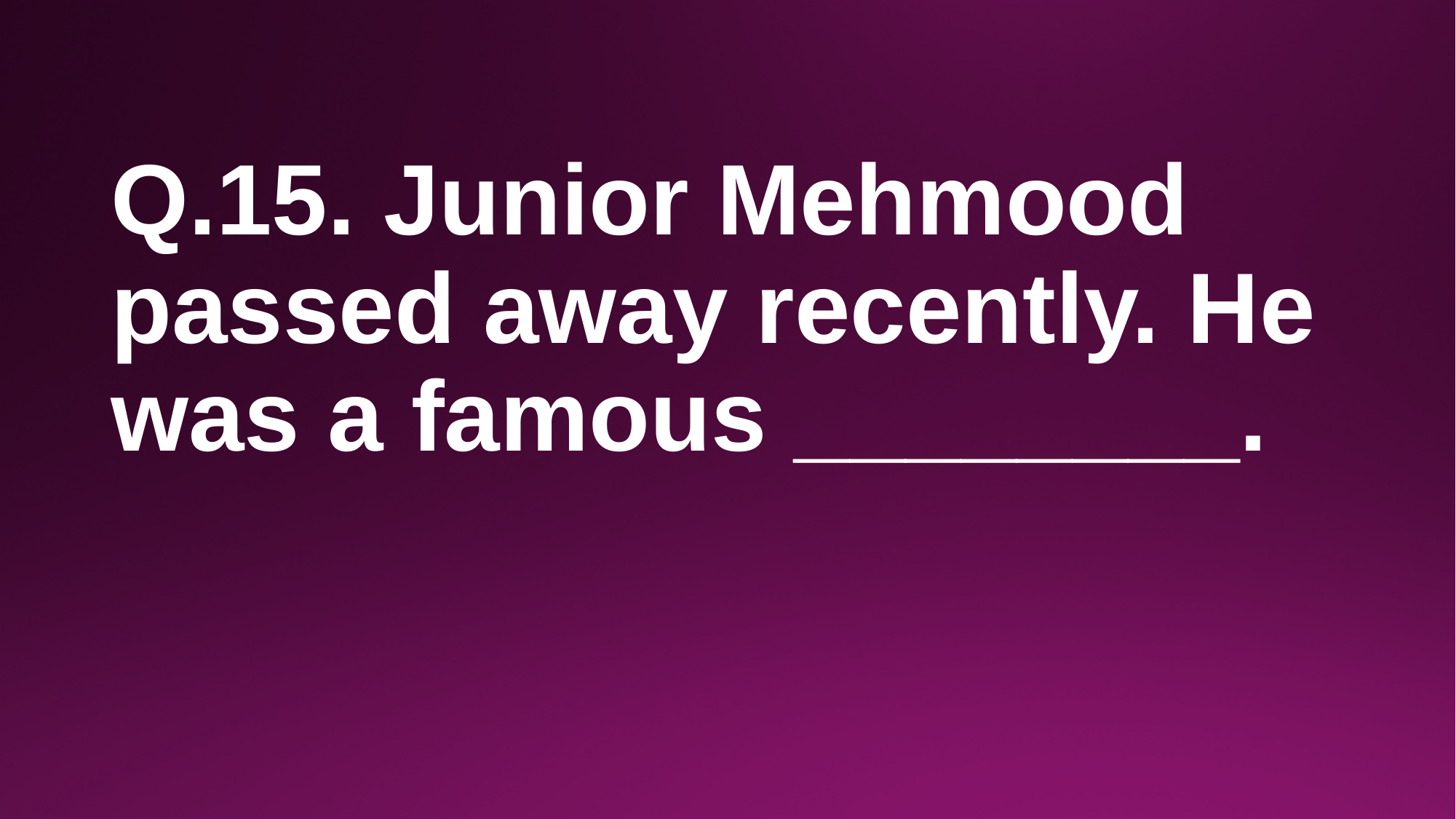

# Q.15. Junior Mehmood passed away recently. He was a famous ________.